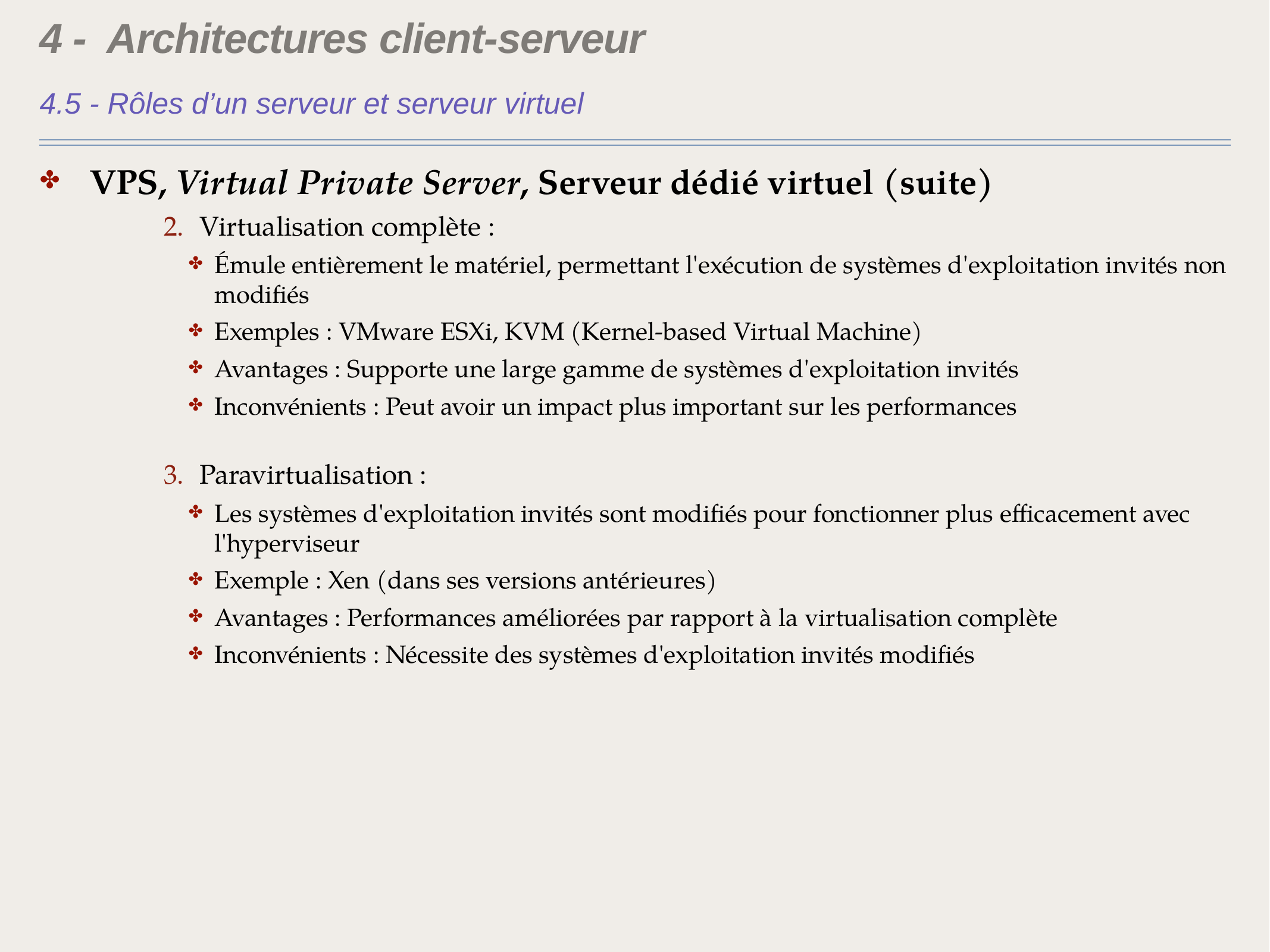

# 4 -  Architectures client-serveur
4.5 - Rôles d’un serveur et serveur virtuel
VPS, Virtual Private Server, Serveur dédié virtuel (suite)
Virtualisation complète :
Émule entièrement le matériel, permettant l'exécution de systèmes d'exploitation invités non modifiés
Exemples : VMware ESXi, KVM (Kernel-based Virtual Machine)
Avantages : Supporte une large gamme de systèmes d'exploitation invités
Inconvénients : Peut avoir un impact plus important sur les performances
Paravirtualisation :
Les systèmes d'exploitation invités sont modifiés pour fonctionner plus efficacement avec l'hyperviseur
Exemple : Xen (dans ses versions antérieures)
Avantages : Performances améliorées par rapport à la virtualisation complète
Inconvénients : Nécessite des systèmes d'exploitation invités modifiés
90